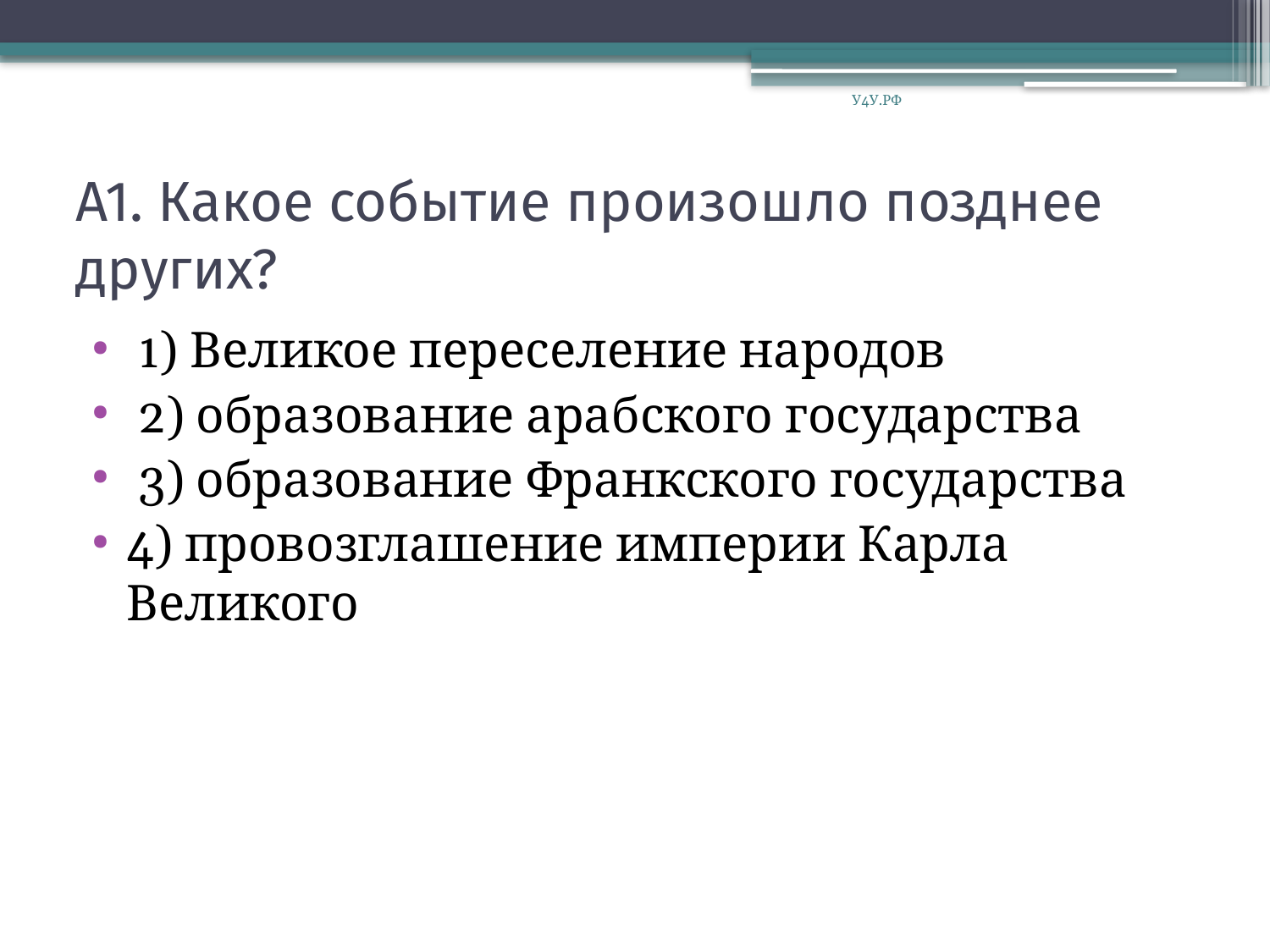

У4У.РФ
# А1. Какое событие произошло позднее других?
 1) Великое переселение народов
 2) образование арабского государства
 3) образование Франкского государства
4) провозглашение империи Карла Великого